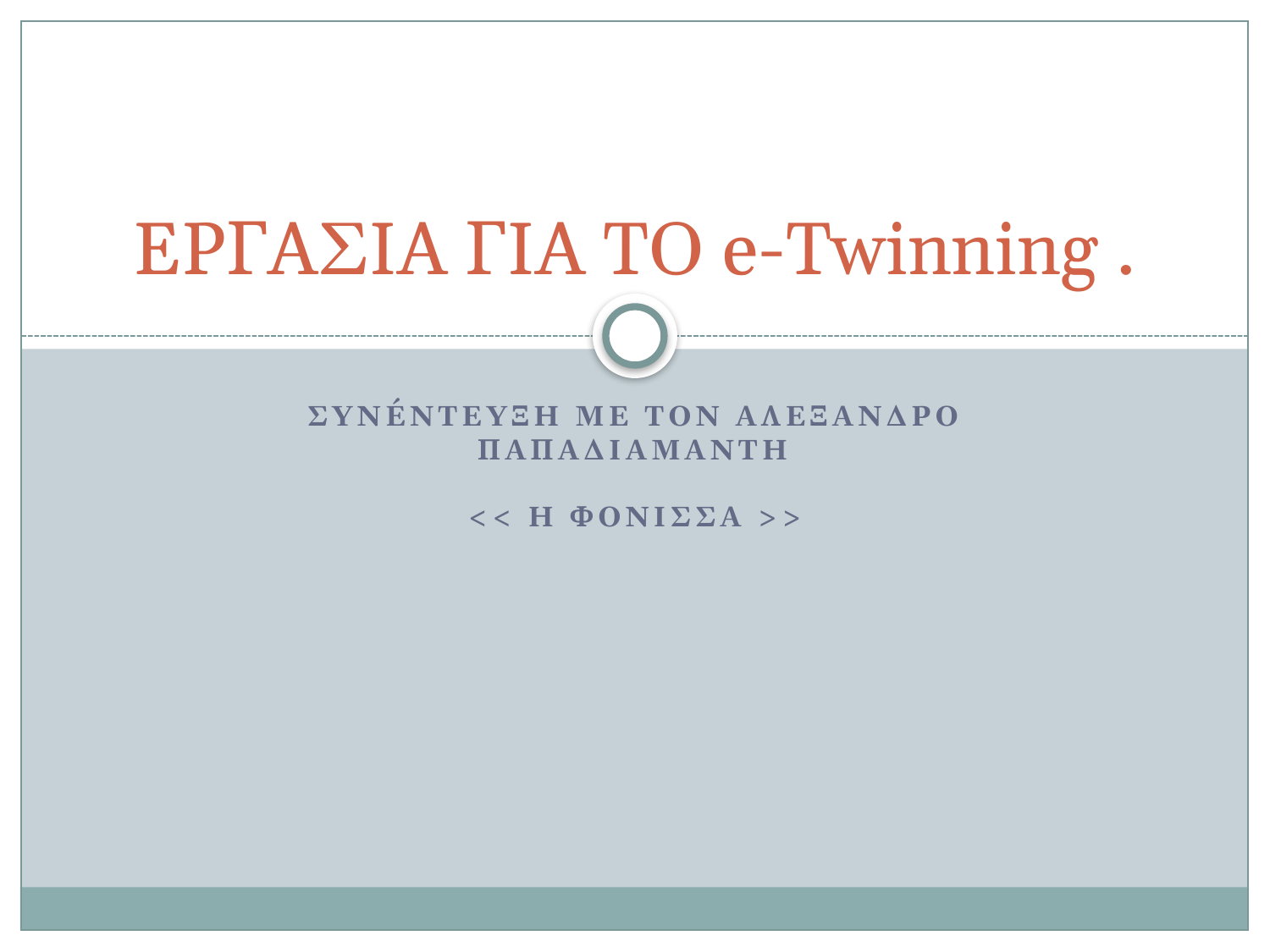

# ΕΡΓΑΣΙΑ ΓΙΑ ΤΟ e-Twinning .
Συνέντευξη ΜΕ ΤΟΝ ΑΛΕΞΑΝΔΡΟ ΠΑΠΑΔΙΑΜΑΝΤΗ
<< Η ΦΟΝΙΣΣΑ >>